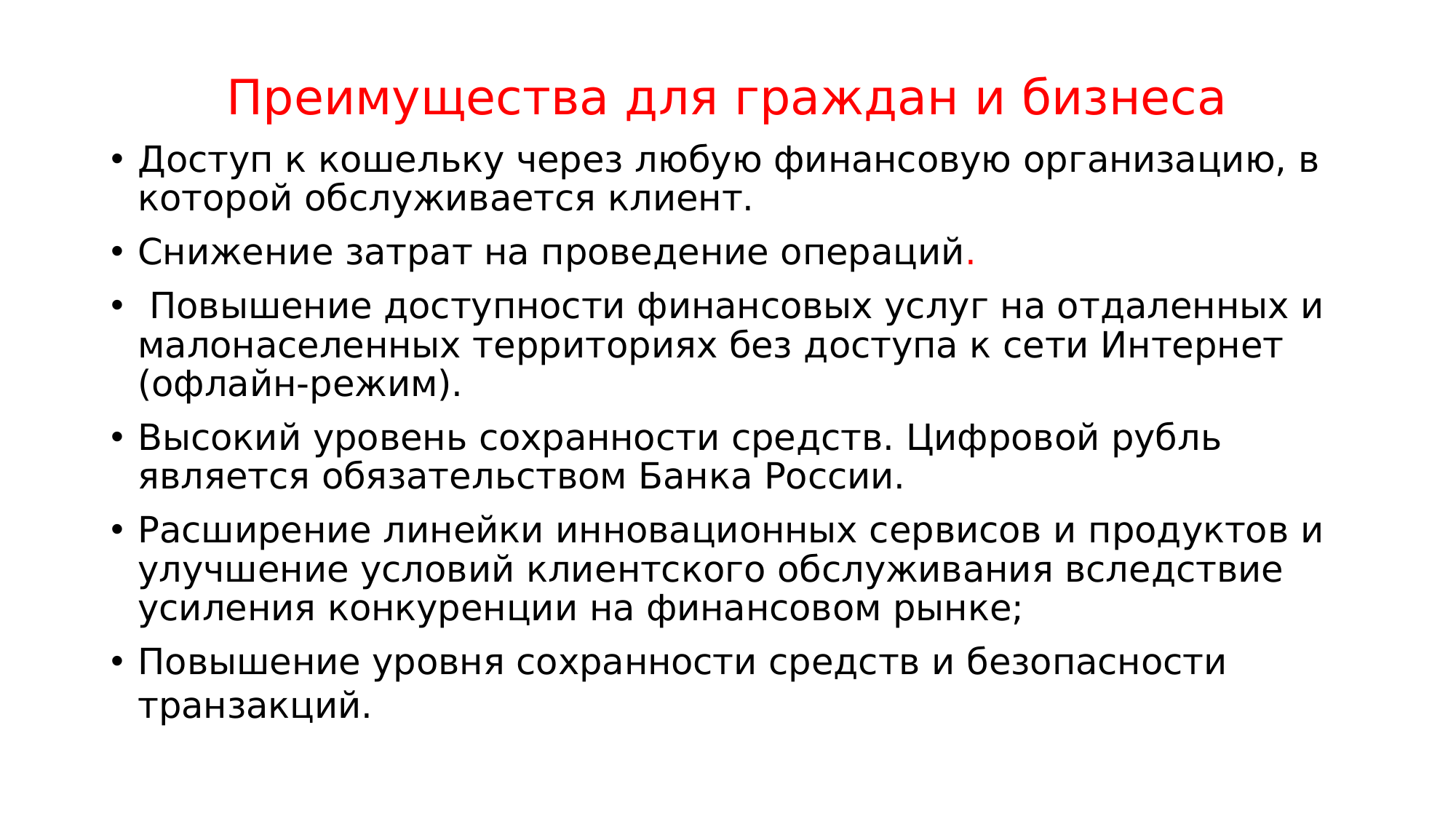

# Преимущества для граждан и бизнеса
Доступ к кошельку через любую финансовую организацию, в которой обслуживается клиент.
Снижение затрат на проведение операций.
 Повышение доступности финансовых услуг на отдаленных и малонаселенных террито­риях без доступа к сети Интернет (офлайн-режим).
Высокий уровень сохранности средств. Цифровой рубль является обязательством Банка России.
Расширение линейки инновационных сервисов и продуктов и улучшение условий кли­ентского обслуживания вследствие усиления конкуренции на финансовом рынке;
Повышение уровня сохранности средств и безопасности транзакций.